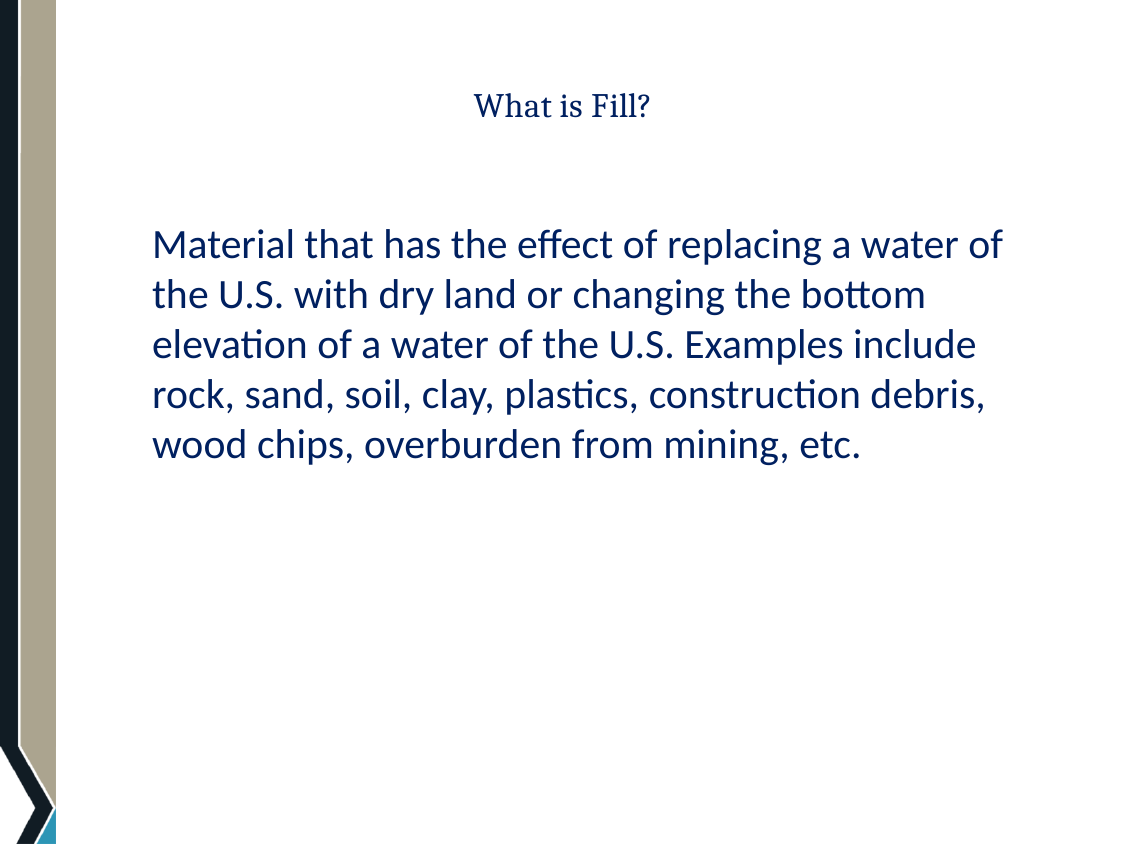

# What is Fill?

Material that has the effect of replacing a water of the U.S. with dry land or changing the bottom elevation of a water of the U.S. Examples include rock, sand, soil, clay, plastics, construction debris, wood chips, overburden from mining, etc.